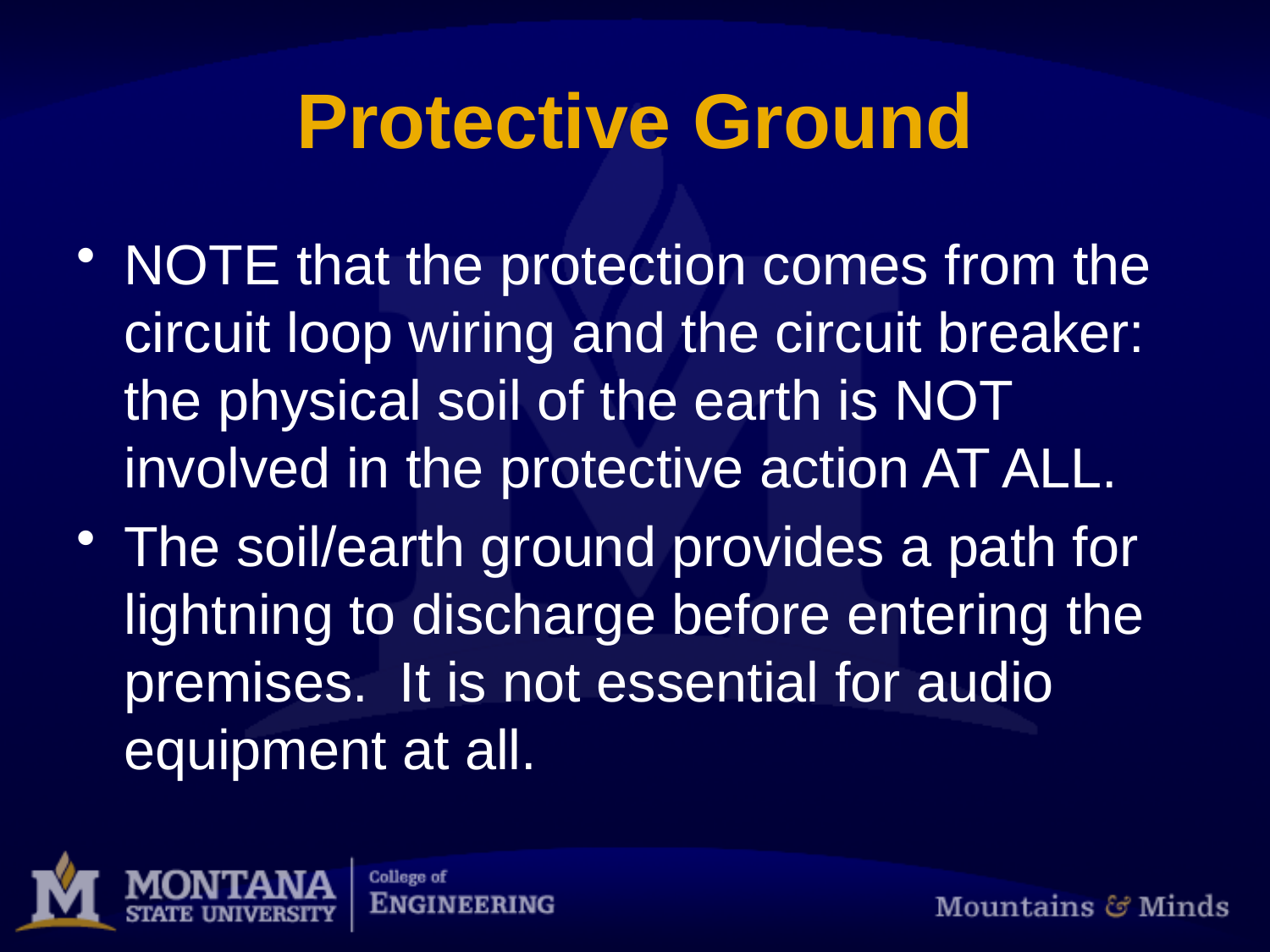

# Protective Ground
NOTE that the protection comes from the circuit loop wiring and the circuit breaker:  the physical soil of the earth is NOT involved in the protective action AT ALL.
The soil/earth ground provides a path for lightning to discharge before entering the premises.  It is not essential for audio equipment at all.